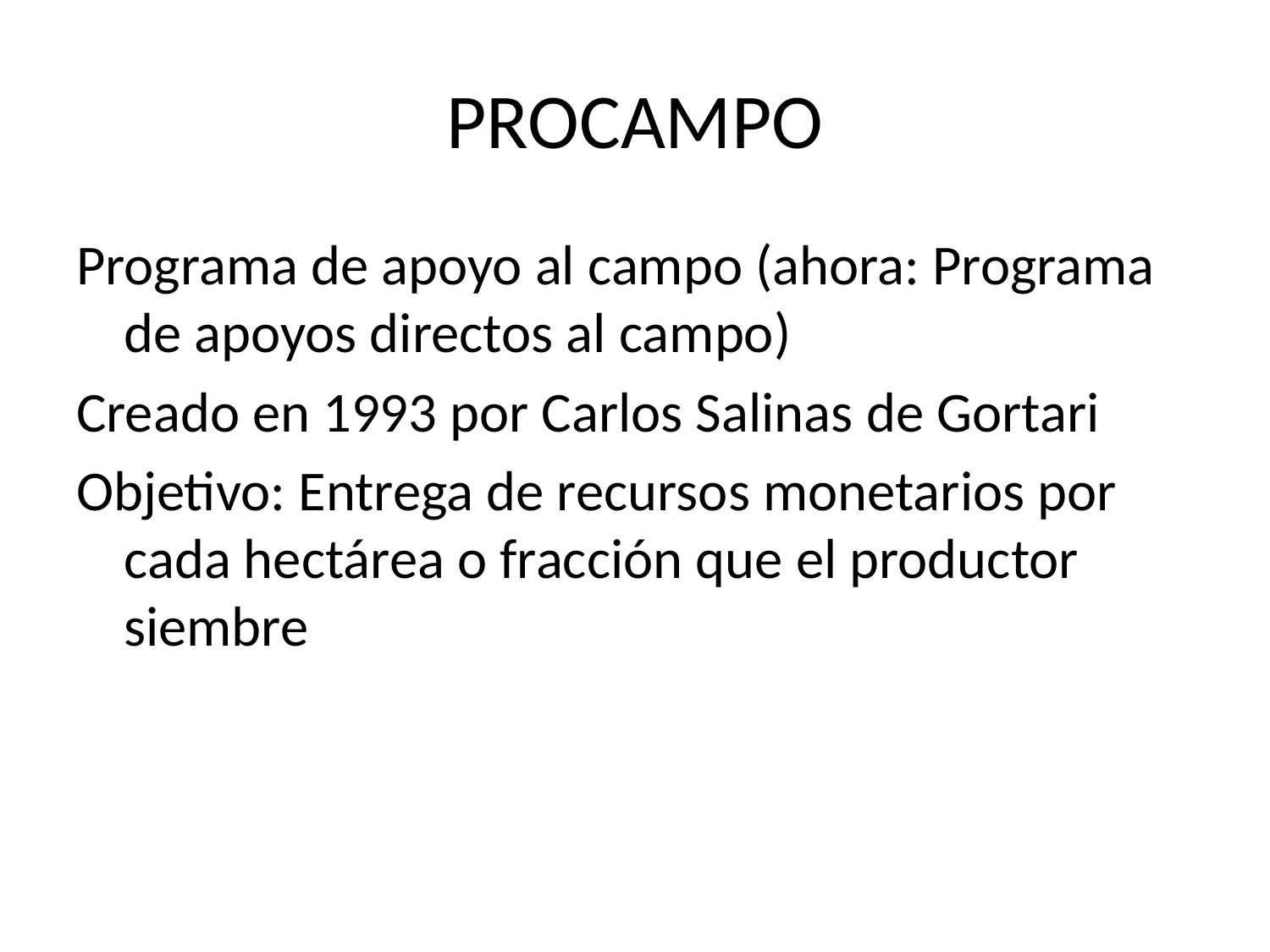

# PROCAMPO
Programa de apoyo al campo (ahora: Programa de apoyos directos al campo)
Creado en 1993 por Carlos Salinas de Gortari
Objetivo: Entrega de recursos monetarios por cada hectárea o fracción que el productor siembre